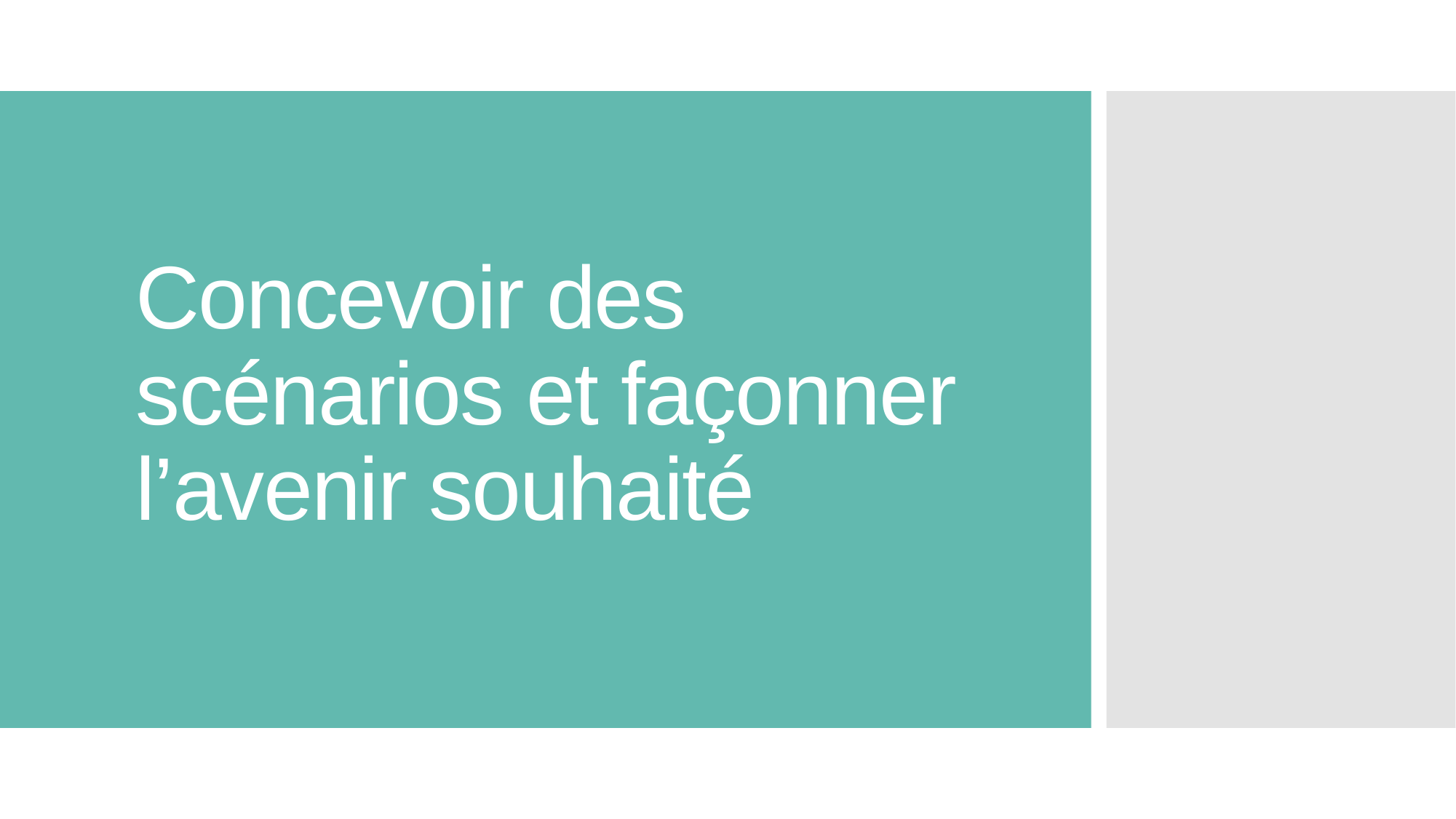

# Concevoir des scénarios et façonner l’avenir souhaité